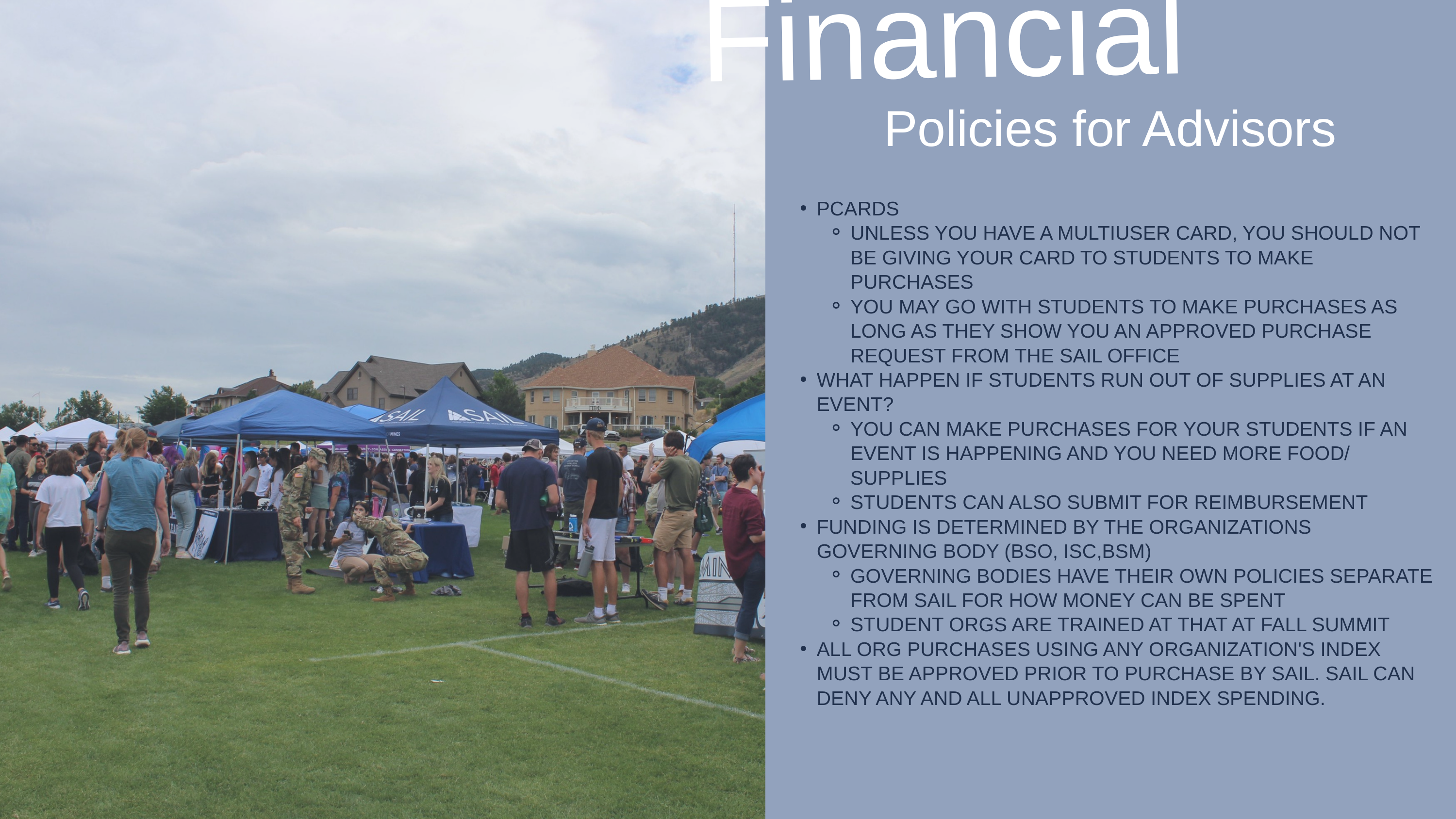

Financial
Policies for Advisors
PCARDS
UNLESS YOU HAVE A MULTIUSER CARD, YOU SHOULD NOT BE GIVING YOUR CARD TO STUDENTS TO MAKE PURCHASES
YOU MAY GO WITH STUDENTS TO MAKE PURCHASES AS LONG AS THEY SHOW YOU AN APPROVED PURCHASE REQUEST FROM THE SAIL OFFICE
WHAT HAPPEN IF STUDENTS RUN OUT OF SUPPLIES AT AN EVENT?
YOU CAN MAKE PURCHASES FOR YOUR STUDENTS IF AN EVENT IS HAPPENING AND YOU NEED MORE FOOD/ SUPPLIES
STUDENTS CAN ALSO SUBMIT FOR REIMBURSEMENT
FUNDING IS DETERMINED BY THE ORGANIZATIONS GOVERNING BODY (BSO, ISC,BSM)
GOVERNING BODIES HAVE THEIR OWN POLICIES SEPARATE FROM SAIL FOR HOW MONEY CAN BE SPENT
STUDENT ORGS ARE TRAINED AT THAT AT FALL SUMMIT
ALL ORG PURCHASES USING ANY ORGANIZATION'S INDEX MUST BE APPROVED PRIOR TO PURCHASE BY SAIL. SAIL CAN DENY ANY AND ALL UNAPPROVED INDEX SPENDING.